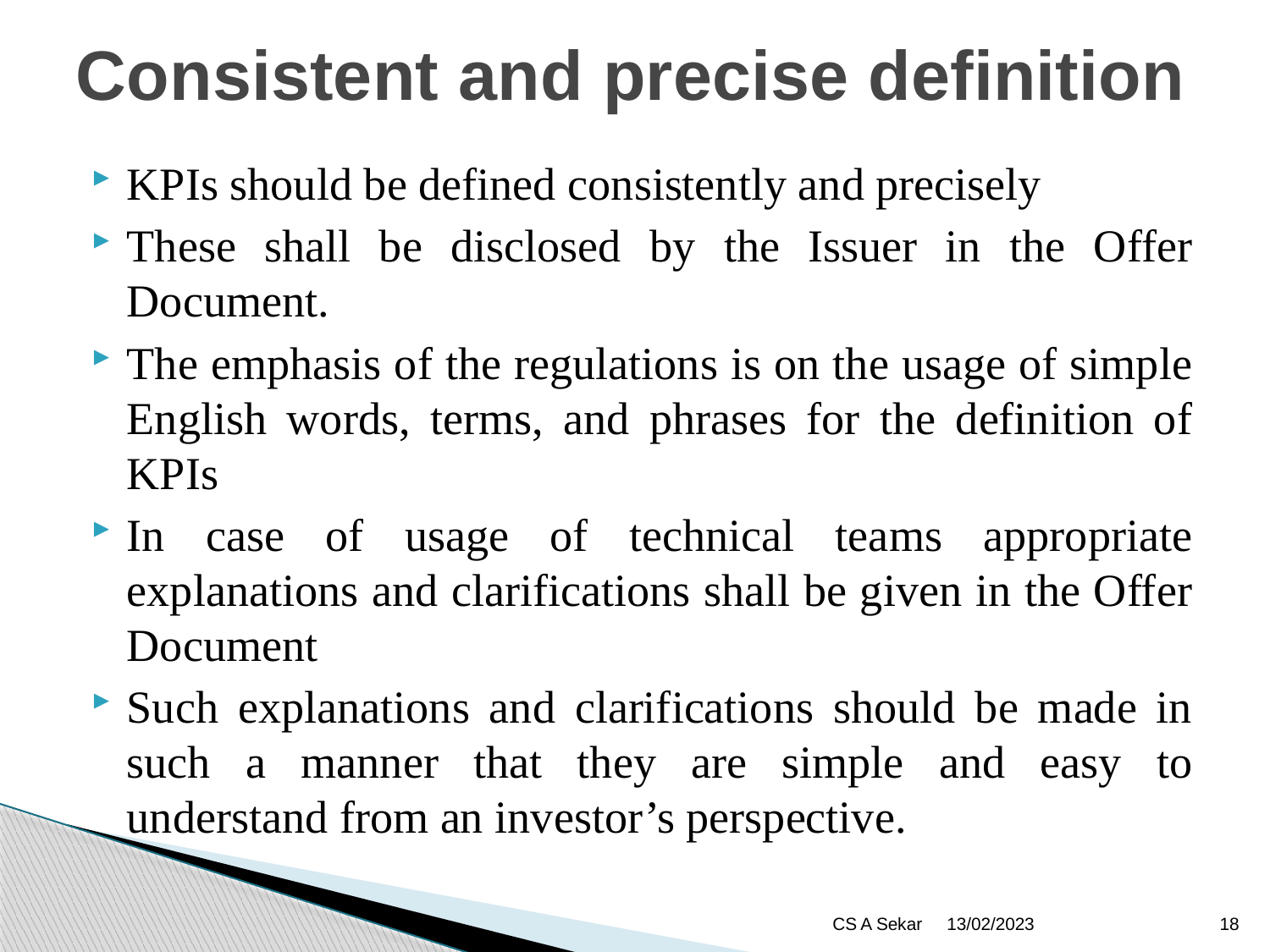

# Consistent and precise definition
KPIs should be defined consistently and precisely
These shall be disclosed by the Issuer in the Offer Document.
The emphasis of the regulations is on the usage of simple English words, terms, and phrases for the definition of KPIs
In case of usage of technical teams appropriate explanations and clarifications shall be given in the Offer Document
Such explanations and clarifications should be made in such a manner that they are simple and easy to understand from an investor’s perspective.
CS A Sekar
13/02/2023
18